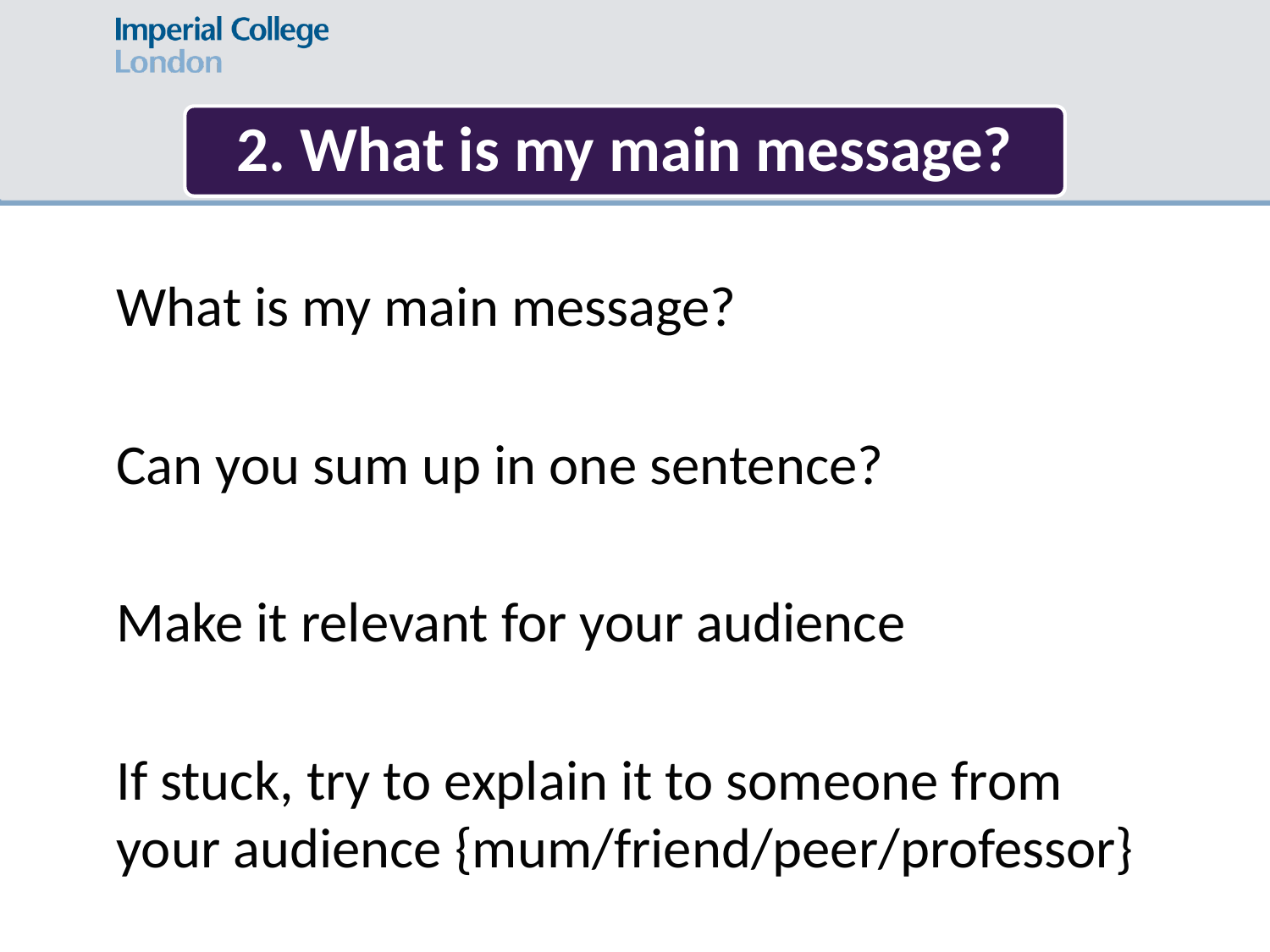

#

2. What is my main message?
What is my main message?

Can you sum up in one sentence?

Make it relevant for your audience

If stuck, try to explain it to someone from your audience {mum/friend/peer/professor}